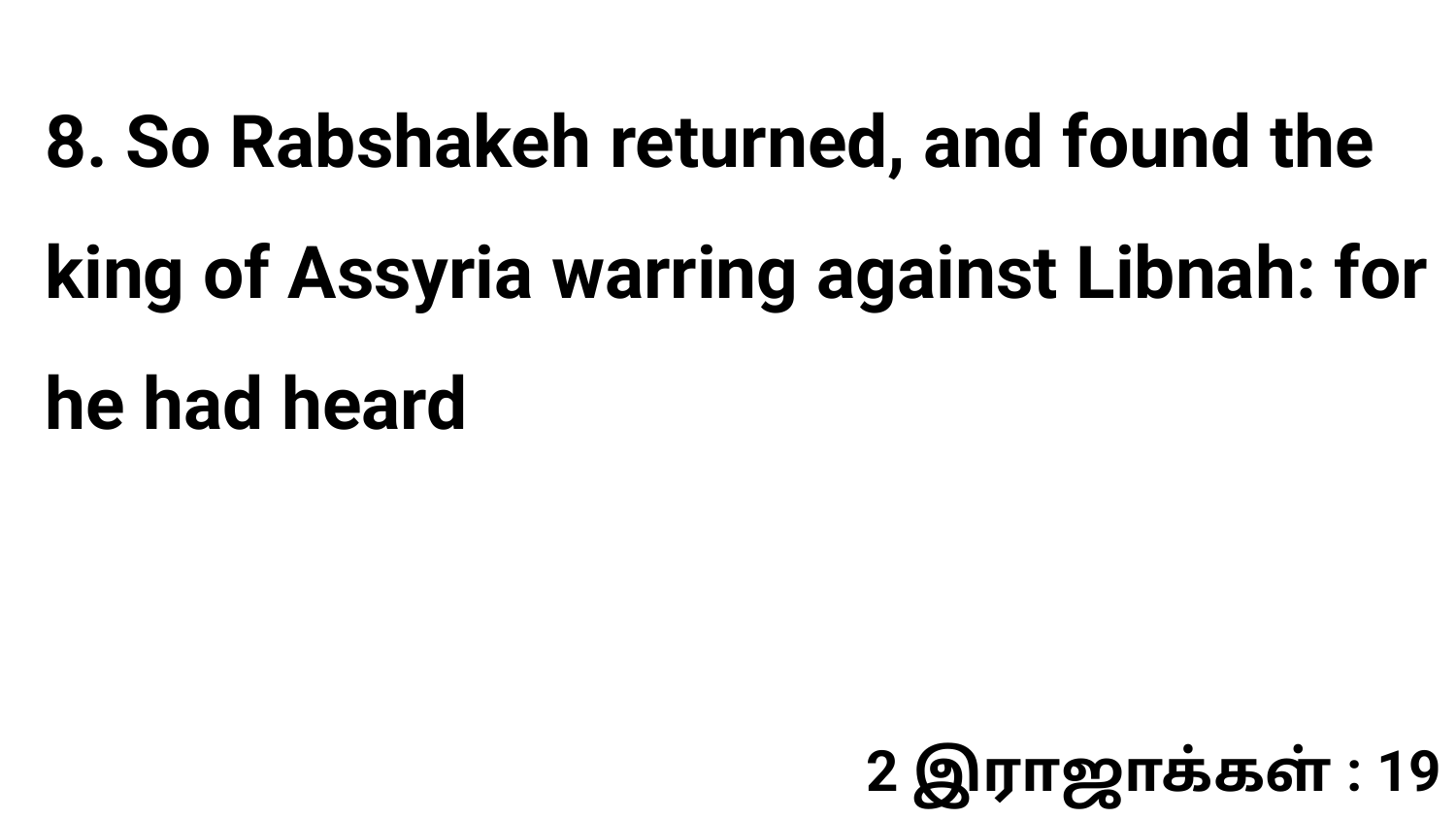

8. So Rabshakeh returned, and found the king of Assyria warring against Libnah: for he had heard
2 இராஜாக்கள் : 19